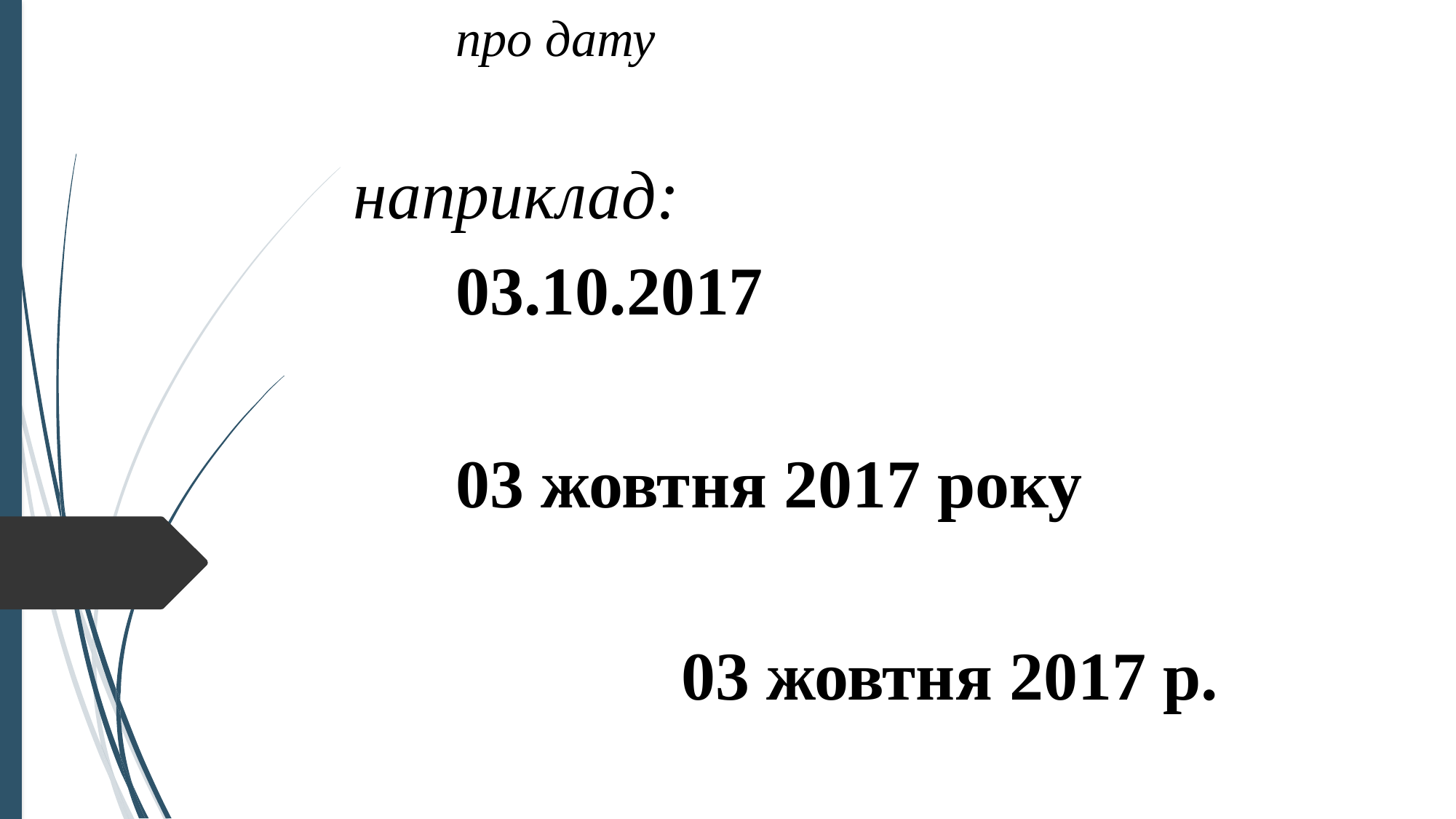

про дату

наприклад:
							03.10.2017

							03 жовтня 2017 року

		03 жовтня 2017 р.

#